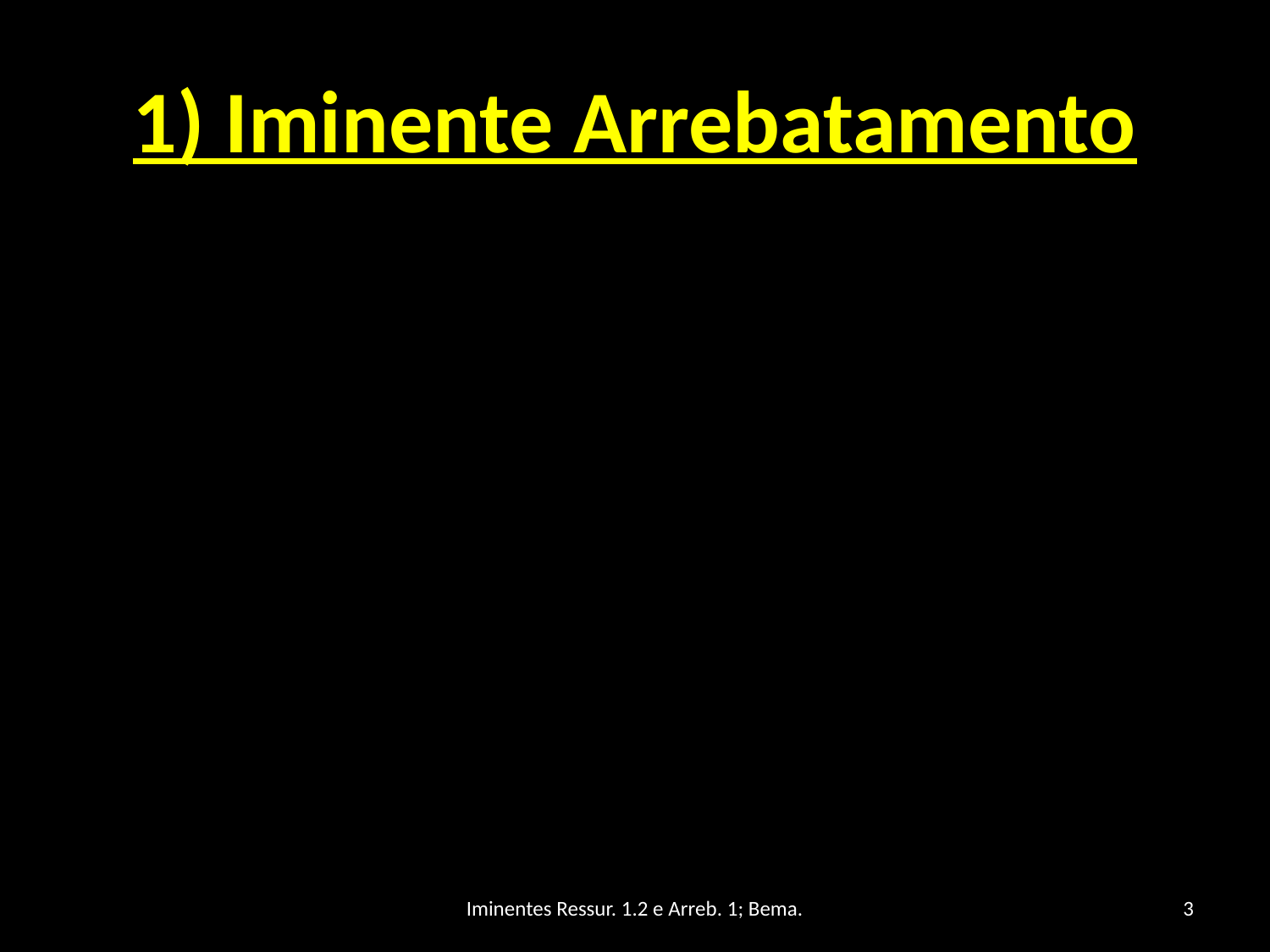

# 1) Iminente Arrebatamento

Iminentes Ressur. 1.2 e Arreb. 1; Bema.
3